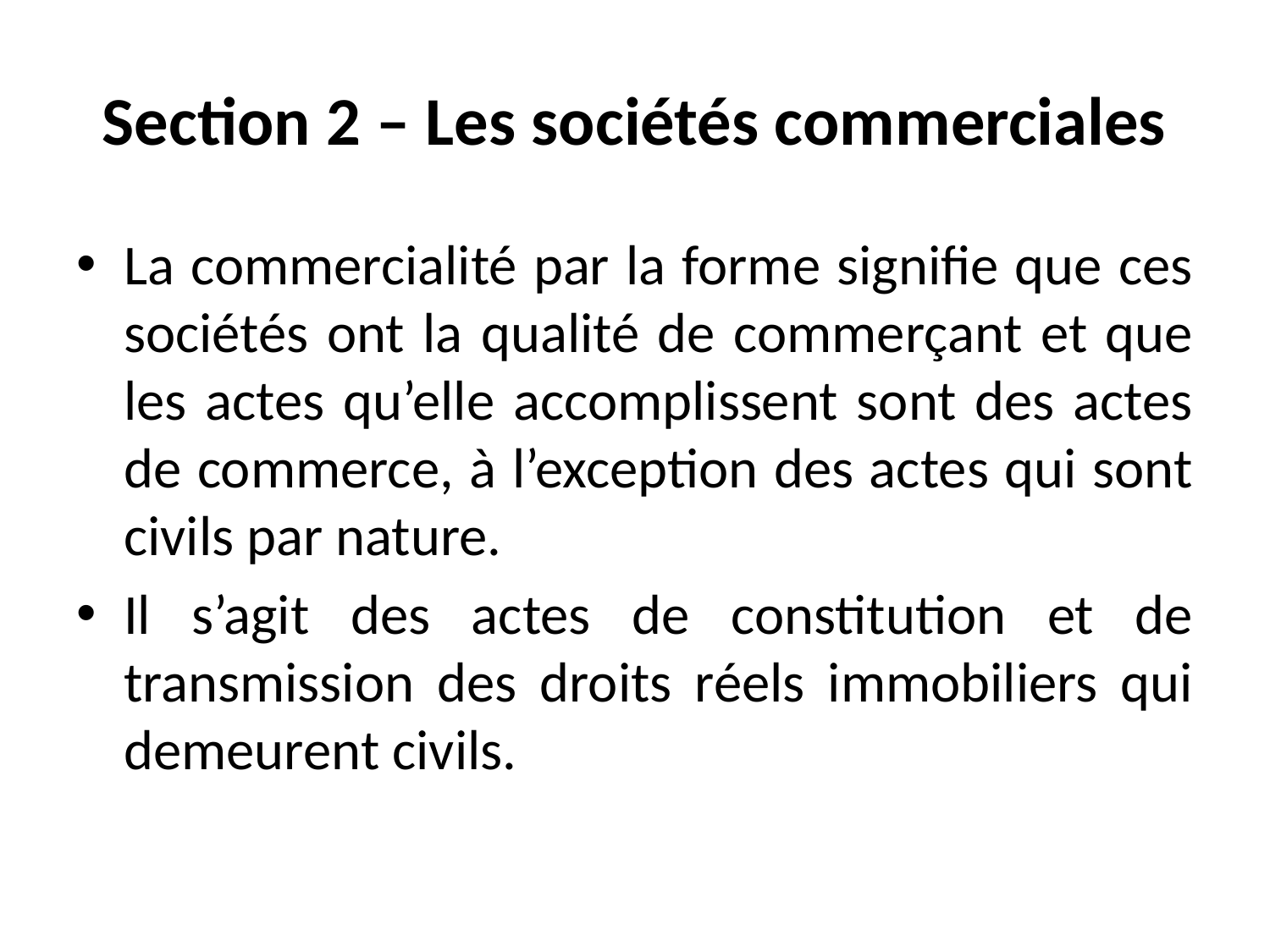

# Section 2 – Les sociétés commerciales
La commercialité par la forme signifie que ces sociétés ont la qualité de commerçant et que les actes qu’elle accomplissent sont des actes de commerce, à l’exception des actes qui sont civils par nature.
Il s’agit des actes de constitution et de transmission des droits réels immobiliers qui demeurent civils.